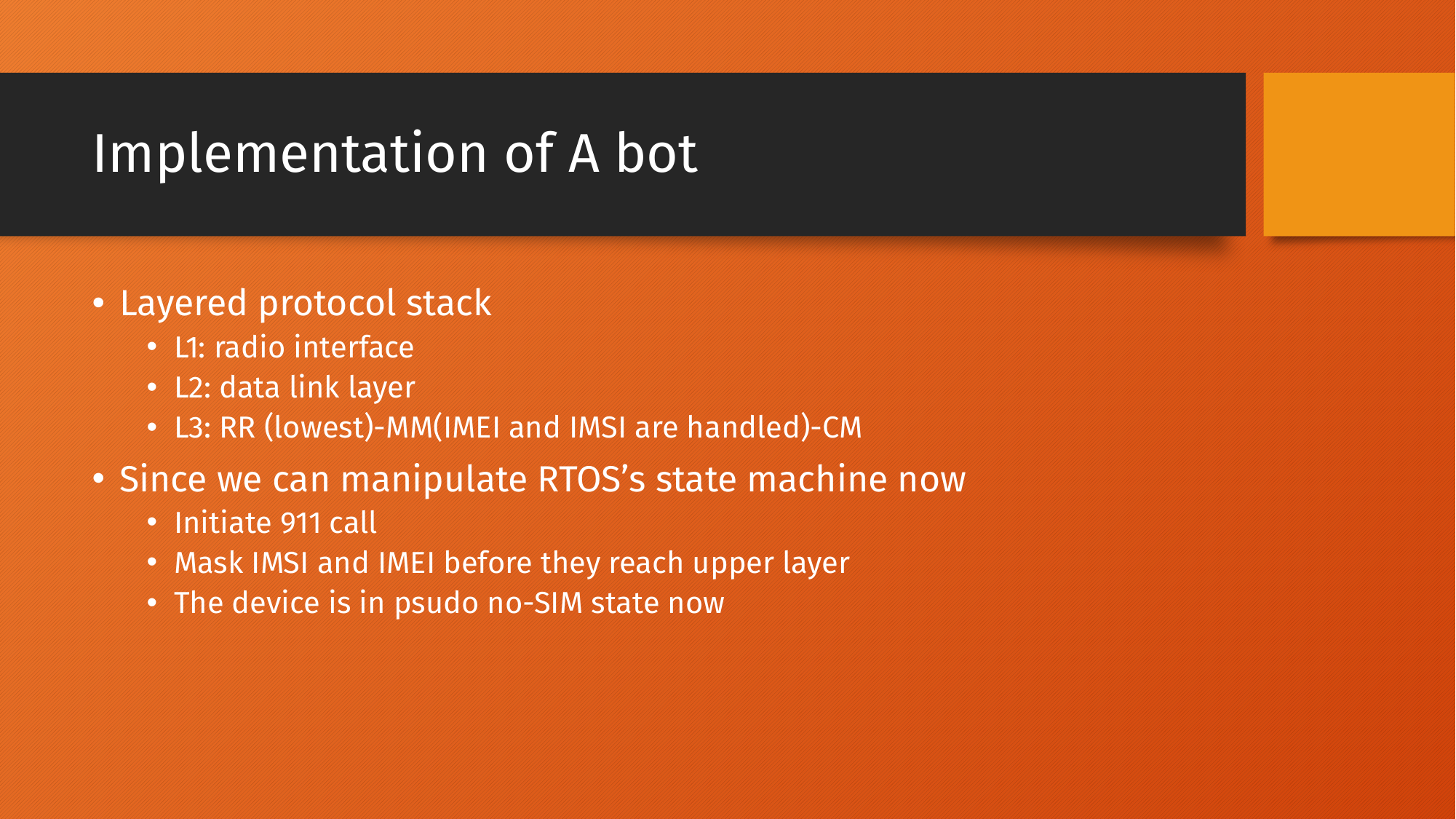

# Implementation of A bot
Layered protocol stack
L1: radio interface
L2: data link layer
L3: RR (lowest)-MM(IMEI and IMSI are handled)-CM
Since we can manipulate RTOS’s state machine now
Initiate 911 call
Mask IMSI and IMEI before they reach upper layer
The device is in psudo no-SIM state now